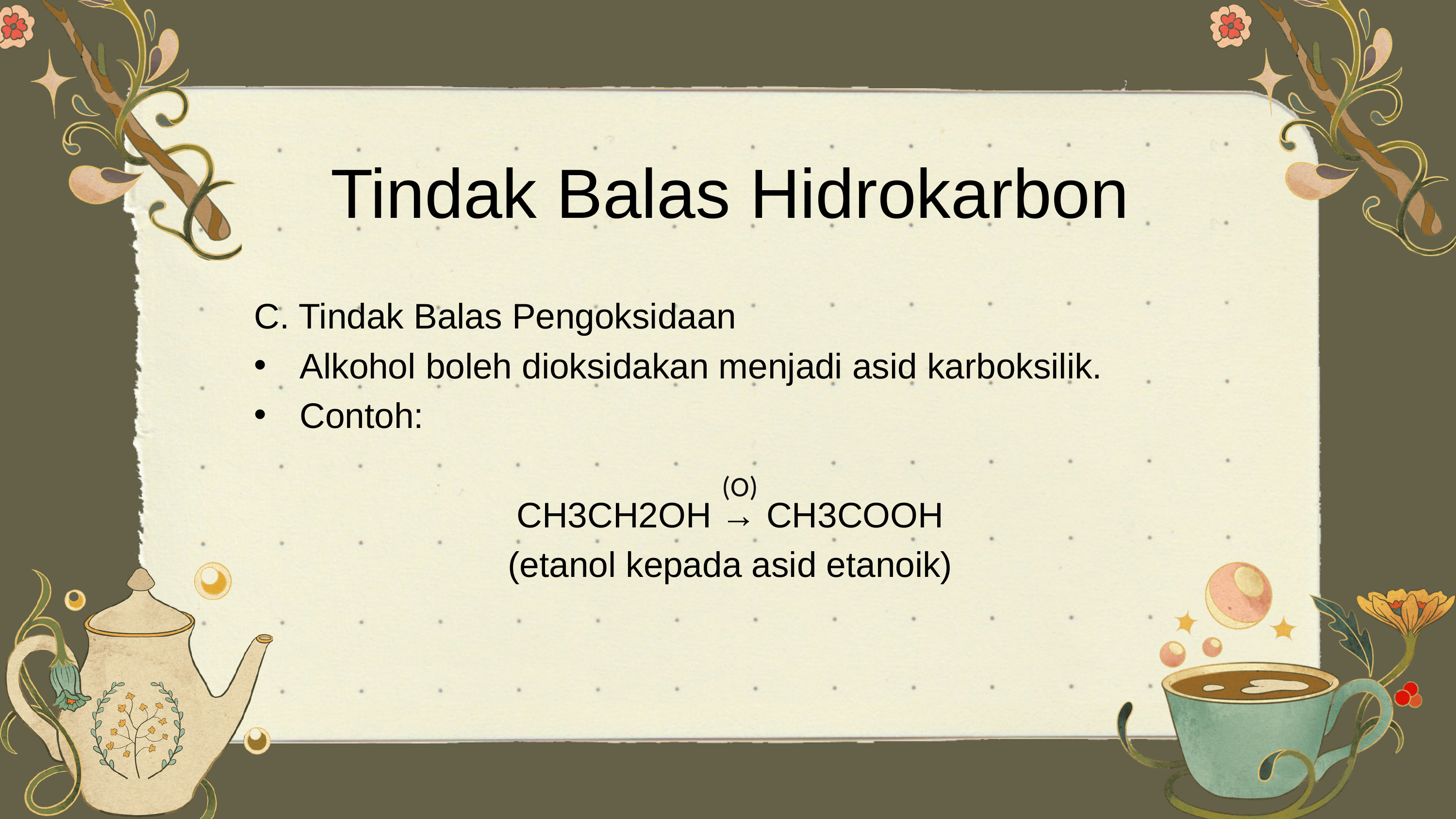

Tindak Balas Hidrokarbon
C. Tindak Balas Pengoksidaan
Alkohol boleh dioksidakan menjadi asid karboksilik.
Contoh:

CH3CH2OH → CH3COOH
​(etanol kepada asid etanoik)
(O)